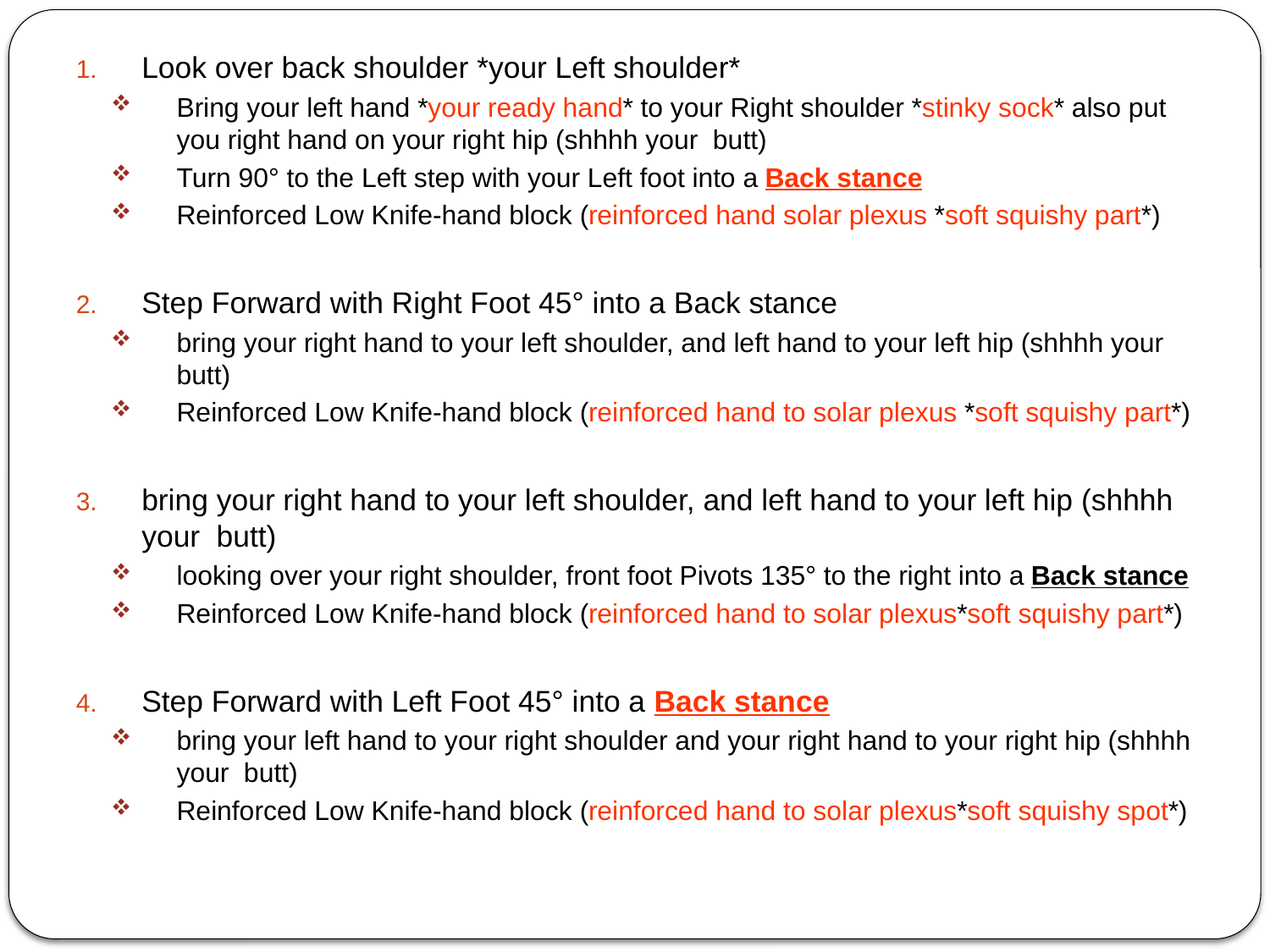

Look over back shoulder *your Left shoulder*
Bring your left hand *your ready hand* to your Right shoulder *stinky sock* also put you right hand on your right hip (shhhh your  butt)
Turn 90° to the Left step with your Left foot into a Back stance
Reinforced Low Knife-hand block (reinforced hand solar plexus *soft squishy part*)

Step Forward with Right Foot 45° into a Back stance
bring your right hand to your left shoulder, and left hand to your left hip (shhhh your  butt)
Reinforced Low Knife-hand block (reinforced hand to solar plexus *soft squishy part*)

bring your right hand to your left shoulder, and left hand to your left hip (shhhh your  butt)
looking over your right shoulder, front foot Pivots 135° to the right into a Back stance
Reinforced Low Knife-hand block (reinforced hand to solar plexus*soft squishy part*)

Step Forward with Left Foot 45° into a Back stance
bring your left hand to your right shoulder and your right hand to your right hip (shhhh your  butt)
Reinforced Low Knife-hand block (reinforced hand to solar plexus*soft squishy spot*)